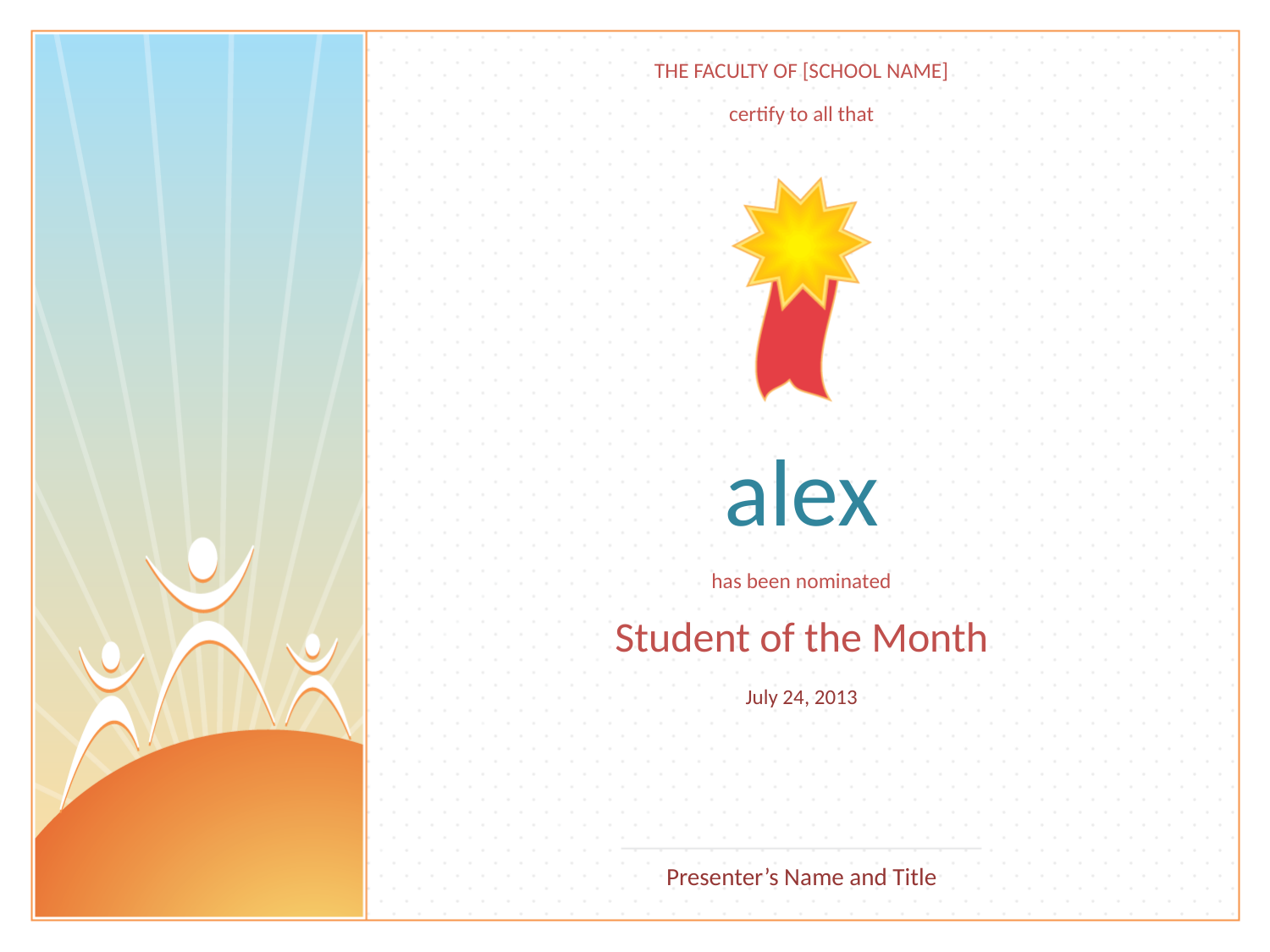

THE FACULTY OF [SCHOOL NAME]
certify to all that
alex
has been nominated
# Student of the Month
July 24, 2013
Presenter’s Name and Title